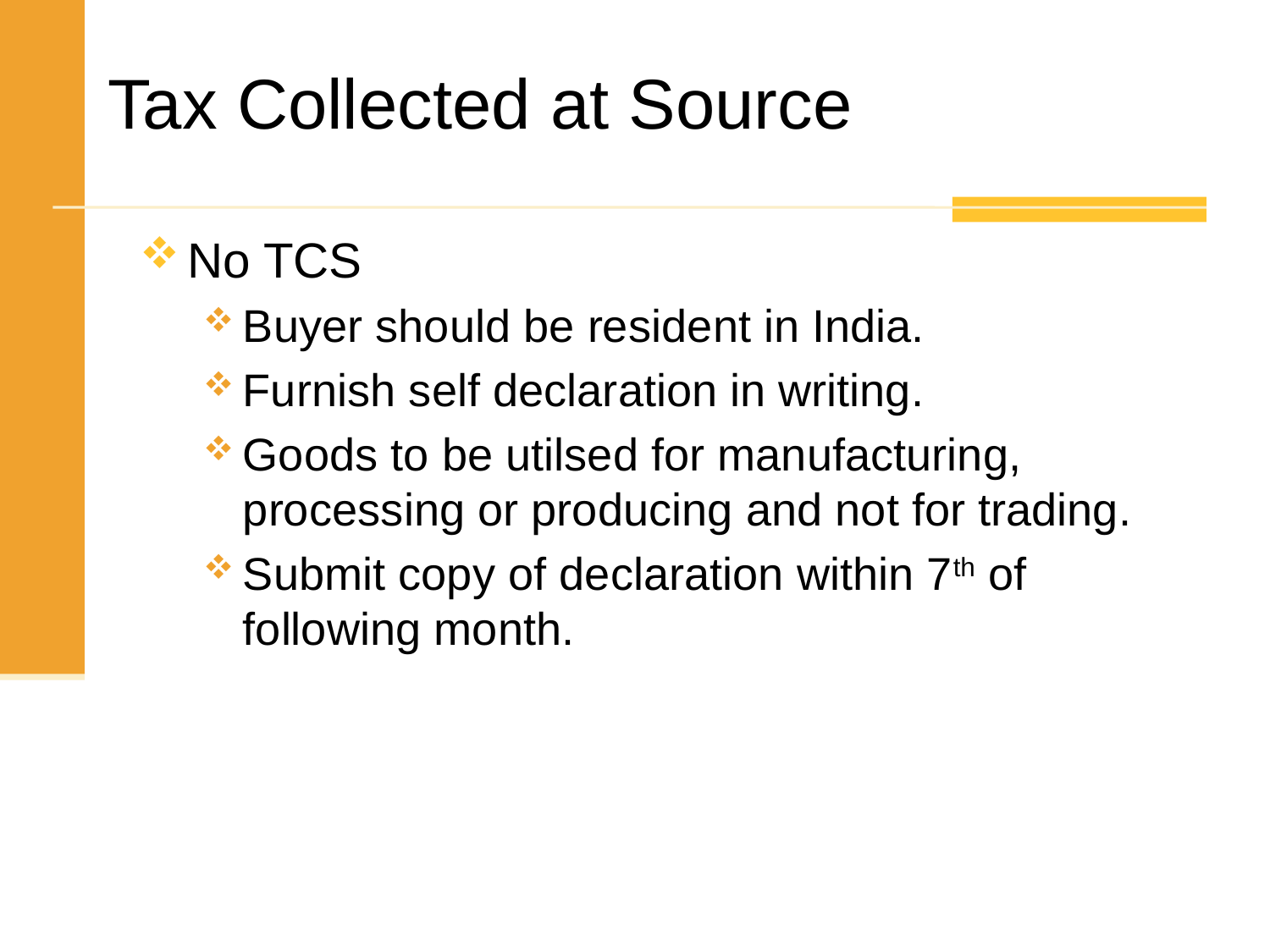

Tax Collected at Source
No TCS
Buyer should be resident in India.
Furnish self declaration in writing.
Goods to be utilsed for manufacturing, processing or producing and not for trading.
Submit copy of declaration within 7th of following month.